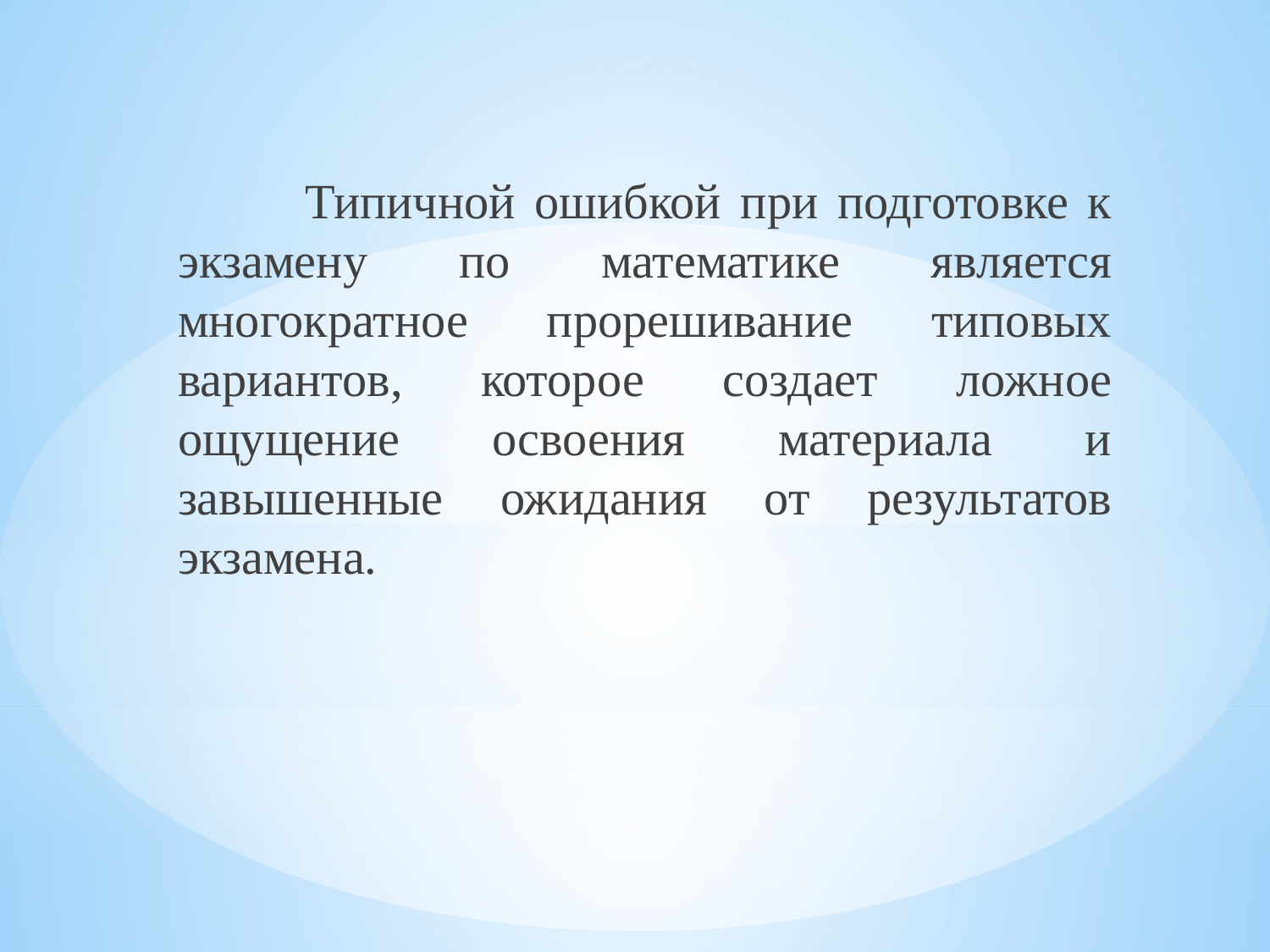

Типичной ошибкой при подготовке к экзамену по математике является многократное прорешивание типовых вариантов, которое создает ложное ощущение освоения материала и завышенные ожидания от результатов экзамена.